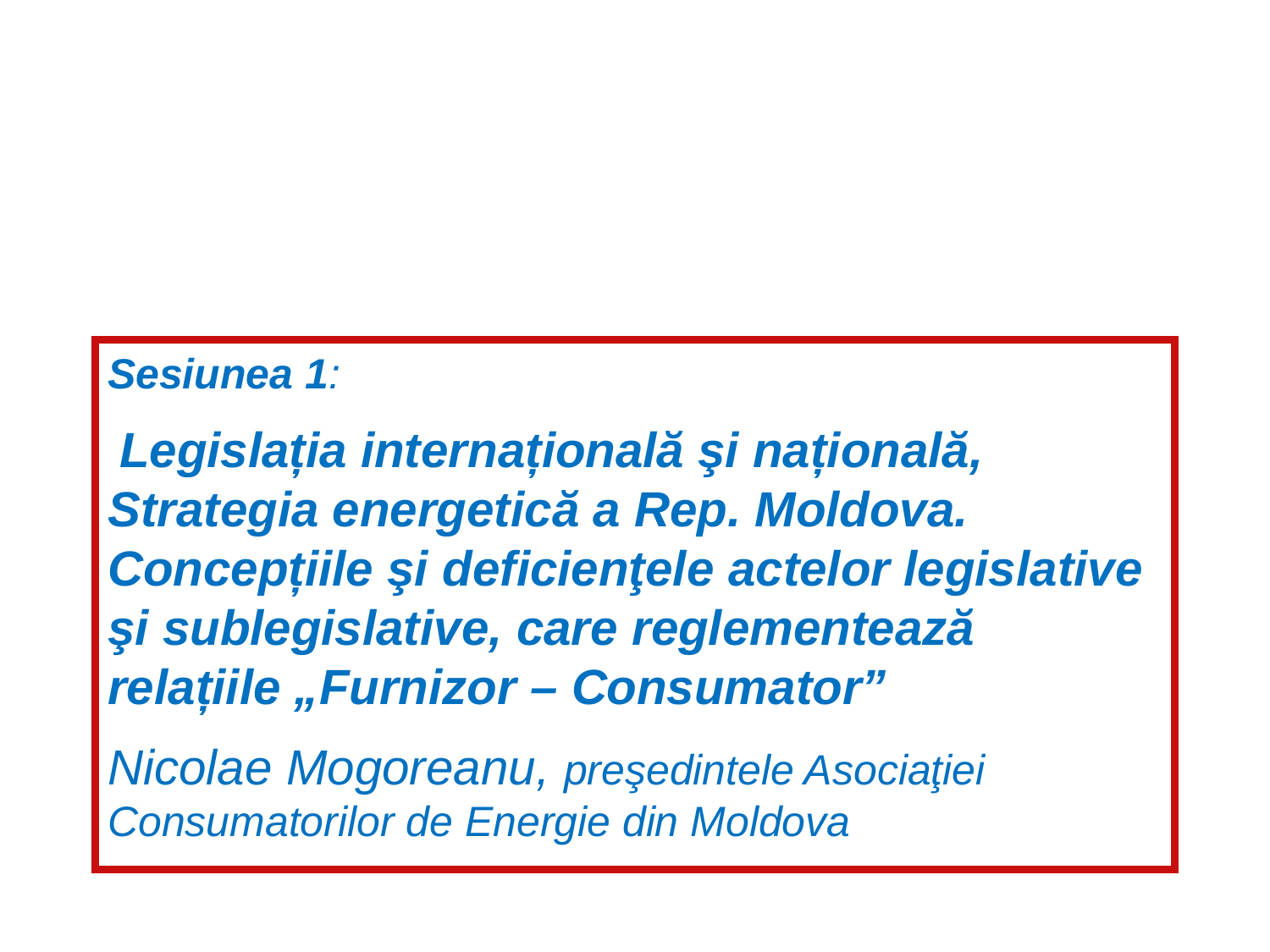

#
Sesiunea 1:
 Legislația internațională şi națională, Strategia energetică a Rep. Moldova. Concepțiile şi deficienţele actelor legislative şi sublegislative, care reglementează relațiile „Furnizor – Consumator”
Nicolae Mogoreanu, preşedintele Asociaţiei Consumatorilor de Energie din Moldova